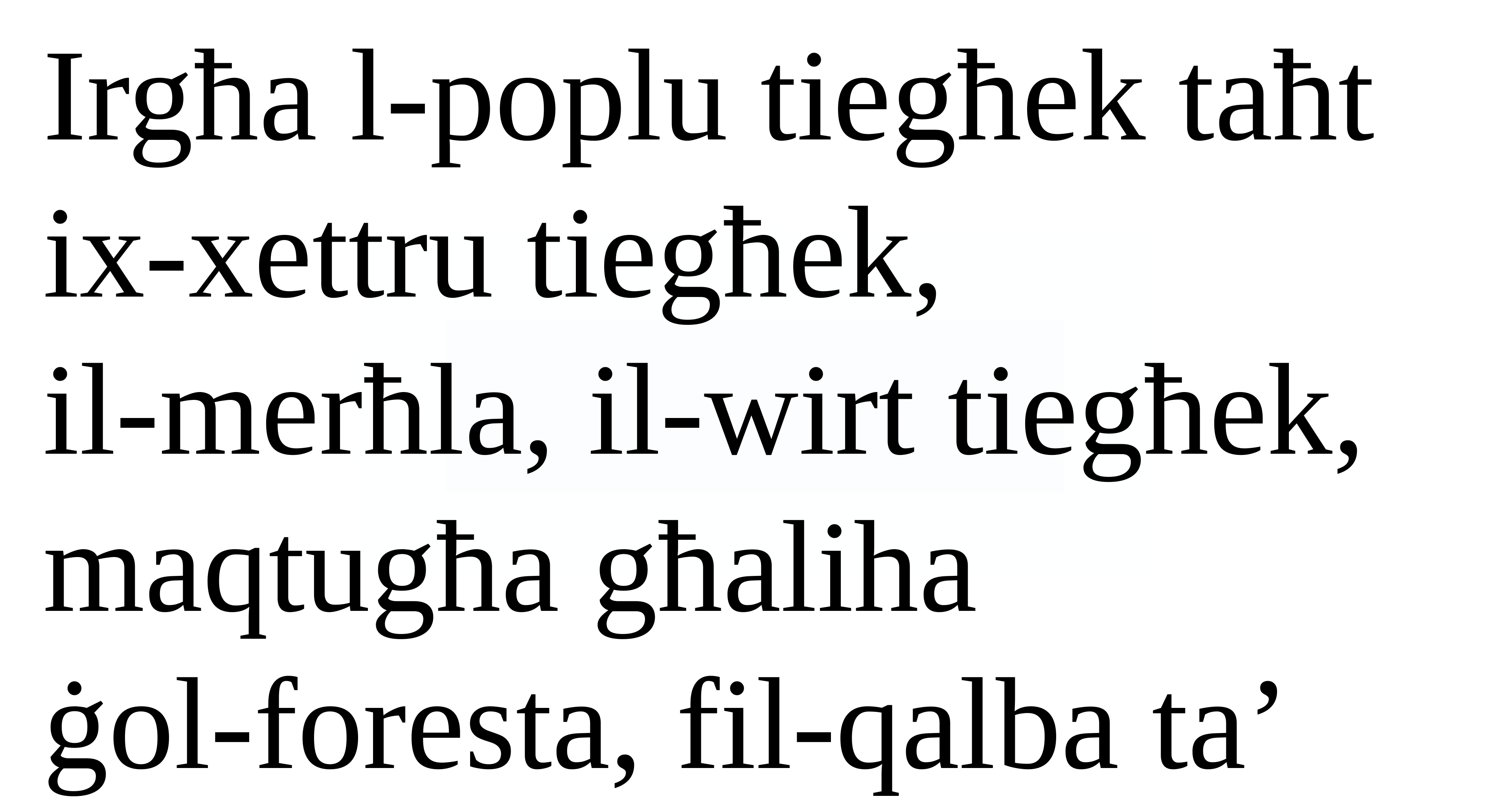

Irgħa l-poplu tiegħek taħt ix-xettru tiegħek,
il-merħla, il-wirt tiegħek,
maqtugħa għaliha
ġol-foresta, fil-qalba ta’